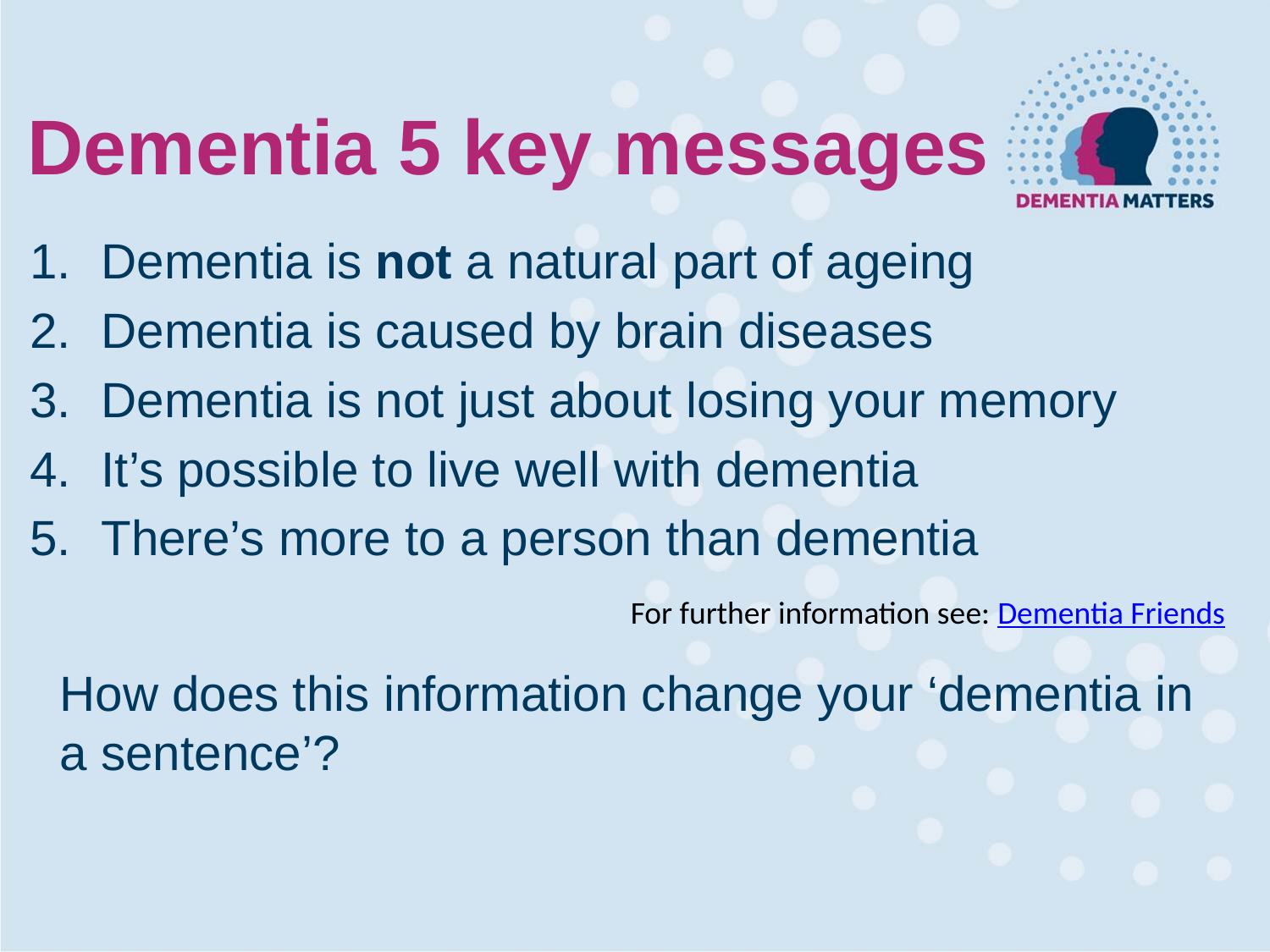

Dementia 5 key messages
Dementia is not a natural part of ageing
Dementia is caused by brain diseases
Dementia is not just about losing your memory
It’s possible to live well with dementia
There’s more to a person than dementia

For further information see: Dementia Friends

How does this information change your ‘dementia in a sentence’?